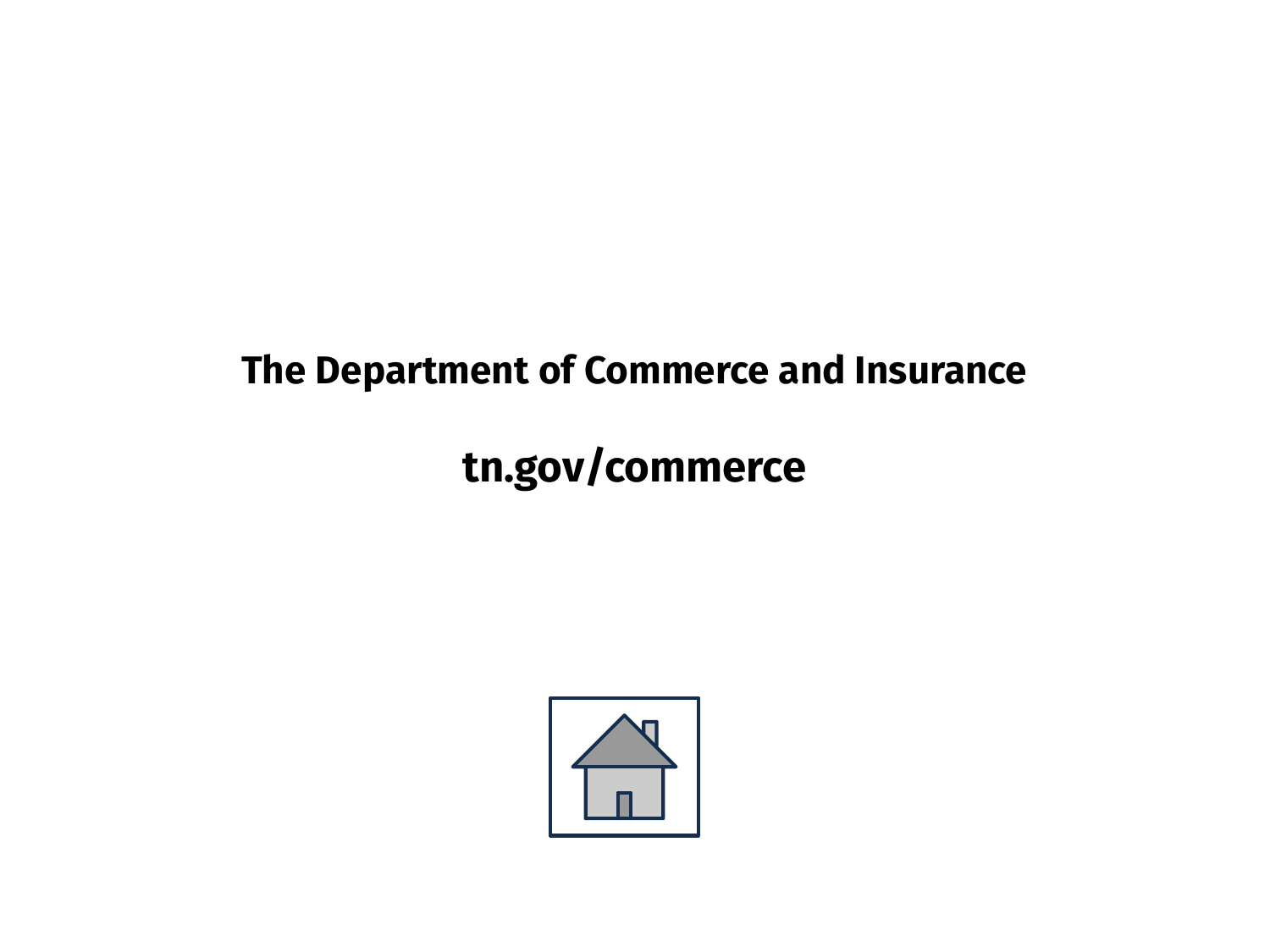

# The Department of Commerce and Insurance tn.gov/commerce